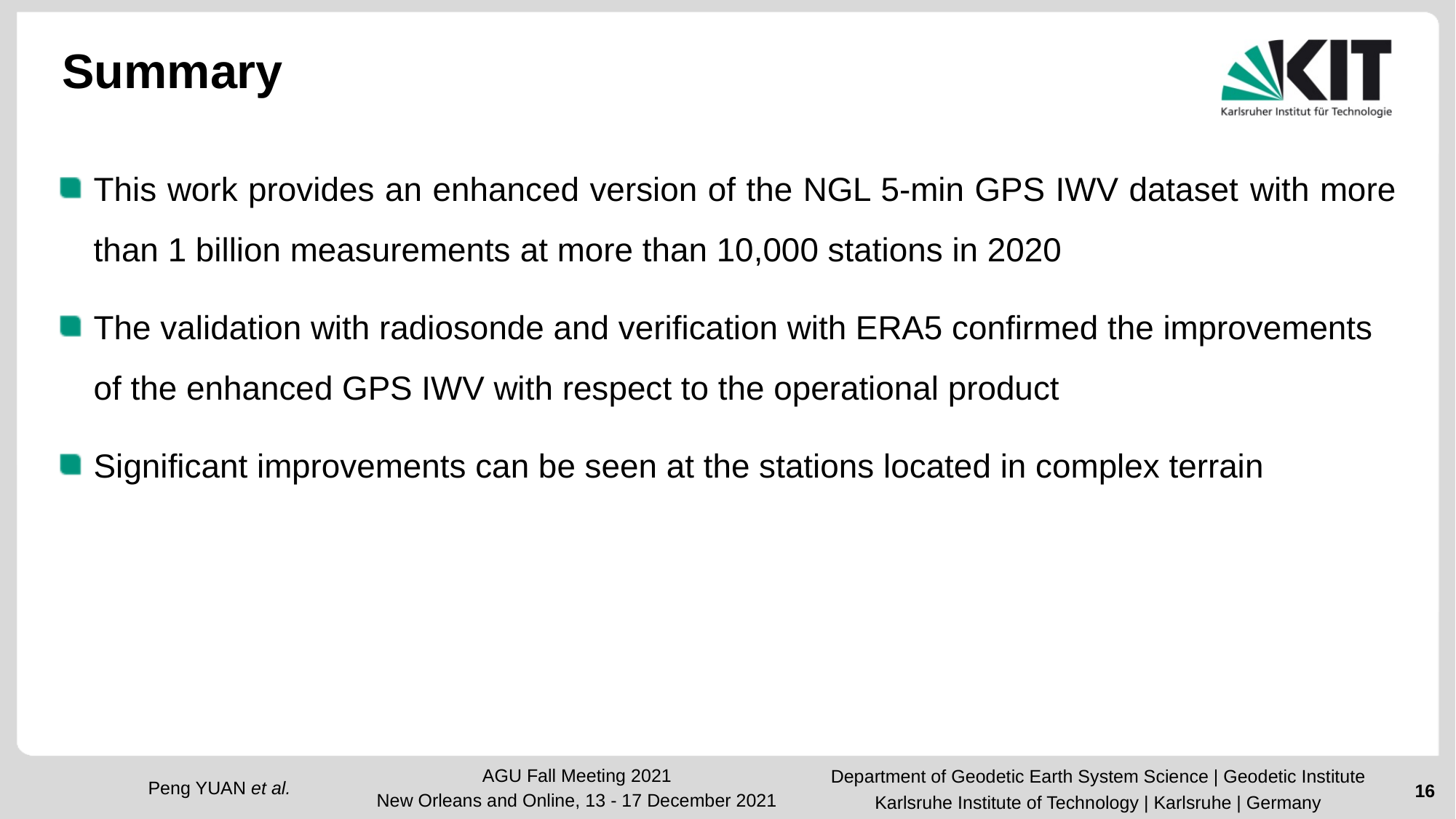

# Summary
This work provides an enhanced version of the NGL 5-min GPS IWV dataset with more than 1 billion measurements at more than 10,000 stations in 2020
The validation with radiosonde and verification with ERA5 confirmed the improvements of the enhanced GPS IWV with respect to the operational product
Significant improvements can be seen at the stations located in complex terrain
Department of Geodetic Earth System Science | Geodetic Institute
Karlsruhe Institute of Technology | Karlsruhe | Germany